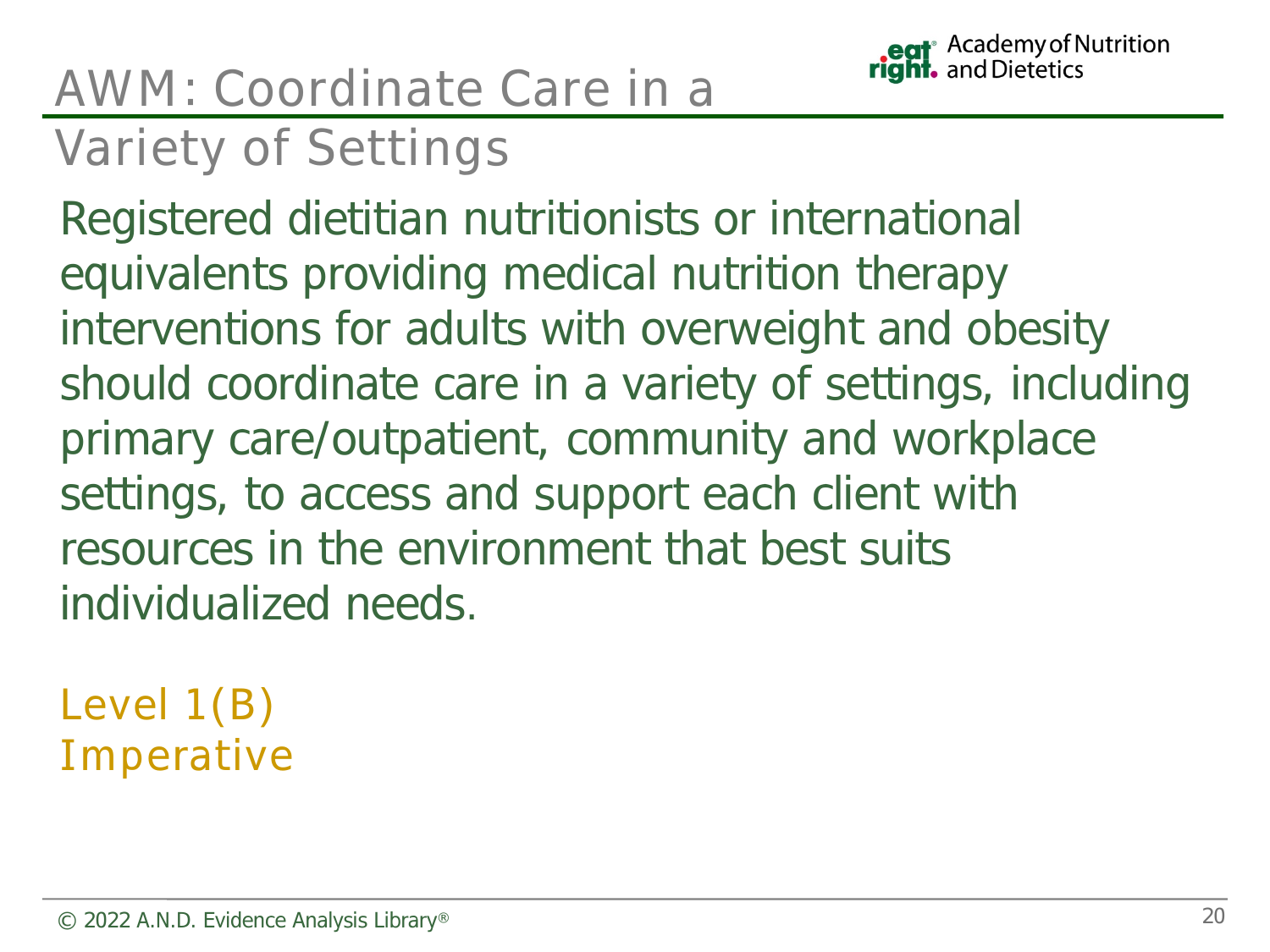

# AWM: Coordinate Care in a Variety of Settings
Registered dietitian nutritionists or international equivalents providing medical nutrition therapy interventions for adults with overweight and obesity should coordinate care in a variety of settings, including primary care/outpatient, community and workplace settings, to access and support each client with resources in the environment that best suits individualized needs.

Level 1(B)
Imperative

20
© 2022 A.N.D. Evidence Analysis Library®